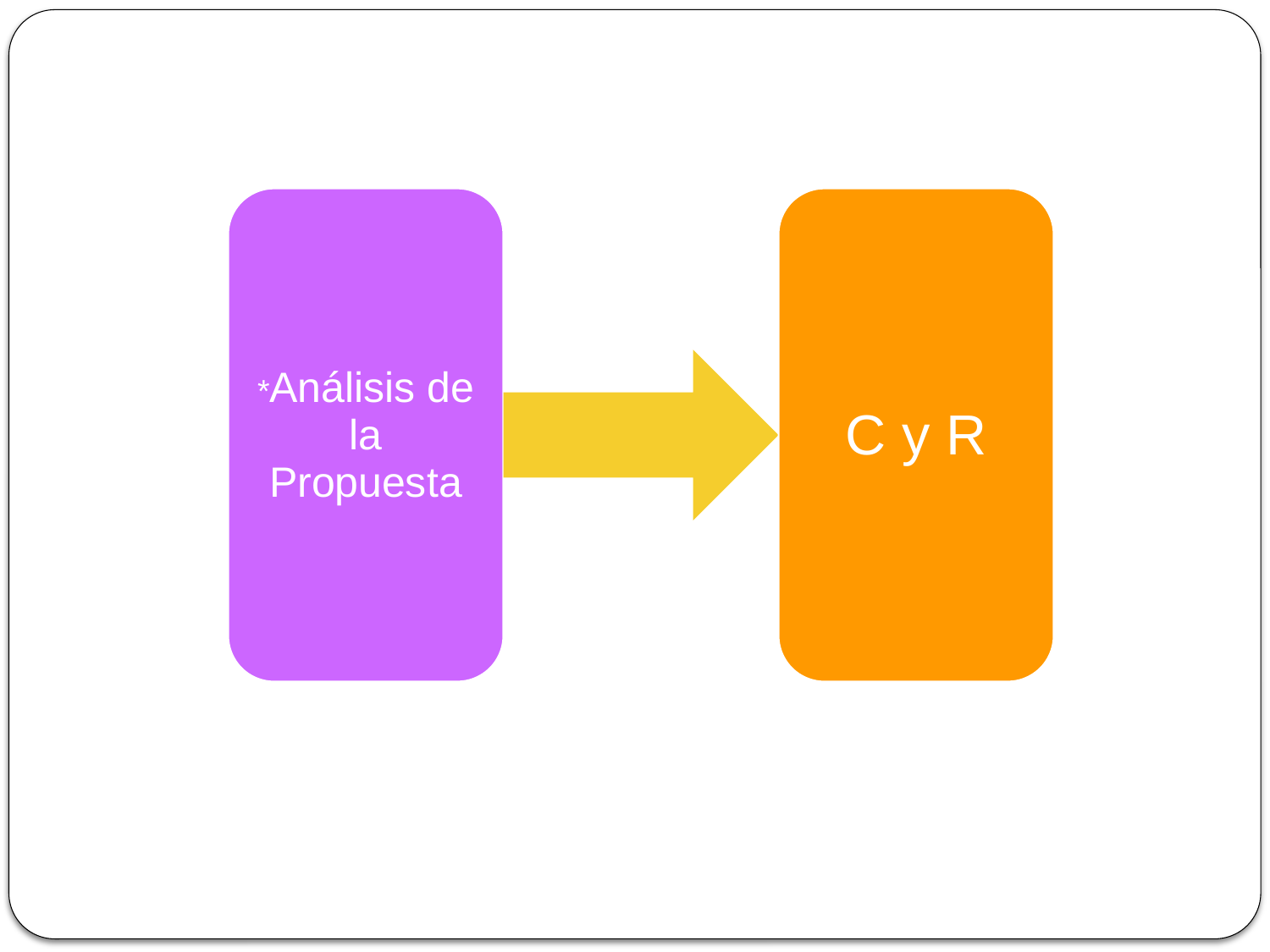

*Análisis de la Propuesta
C y R